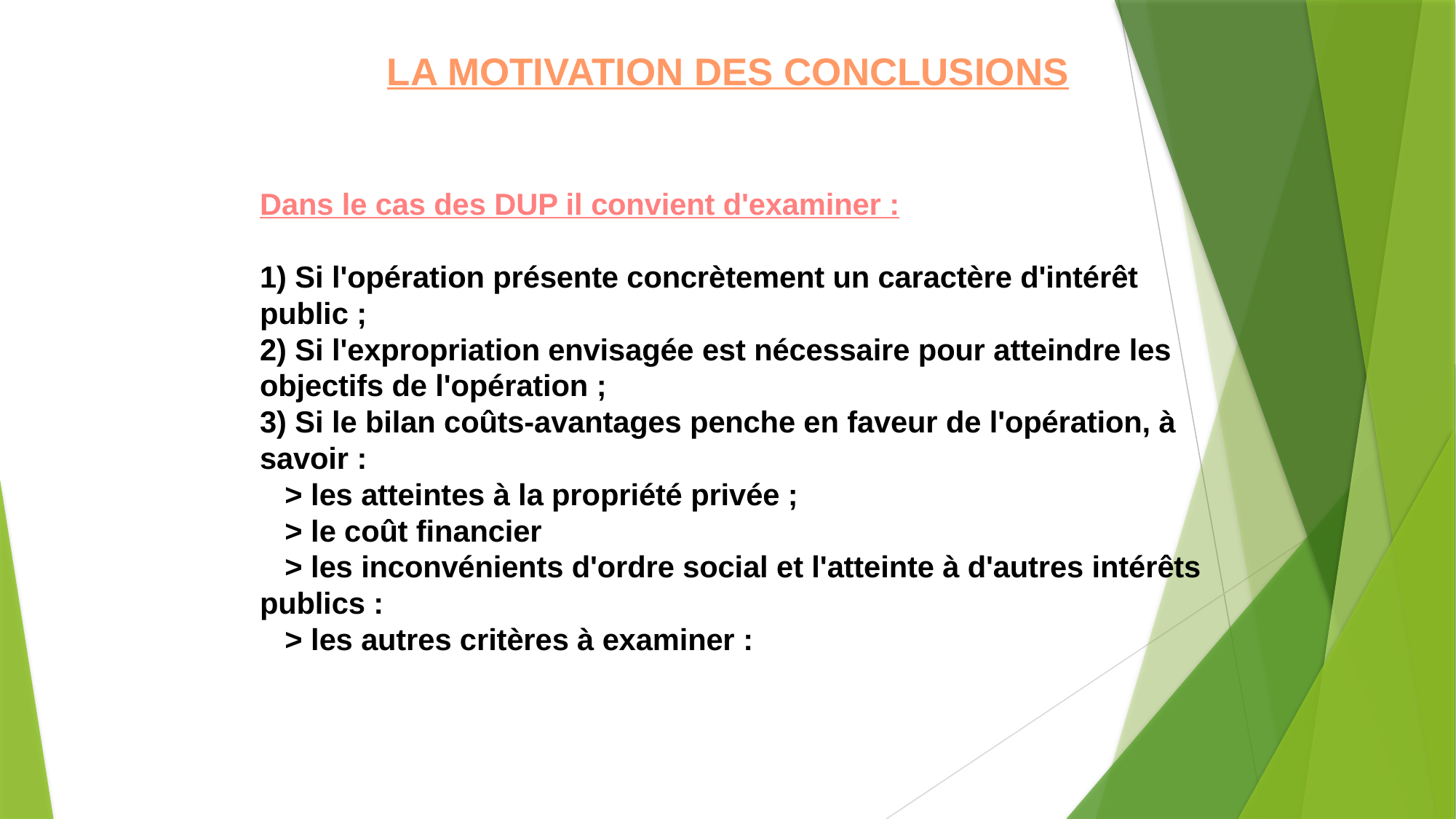

LA MOTIVATION DES CONCLUSIONS
Dans le cas des DUP il convient d'examiner :

1) Si l'opération présente concrètement un caractère d'intérêt public ;
2) Si l'expropriation envisagée est nécessaire pour atteindre les objectifs de l'opération ;
3) Si le bilan coûts-avantages penche en faveur de l'opération, à savoir :
   > les atteintes à la propriété privée ;
   > le coût financier
   > les inconvénients d'ordre social et l'atteinte à d'autres intérêts publics :
   > les autres critères à examiner :